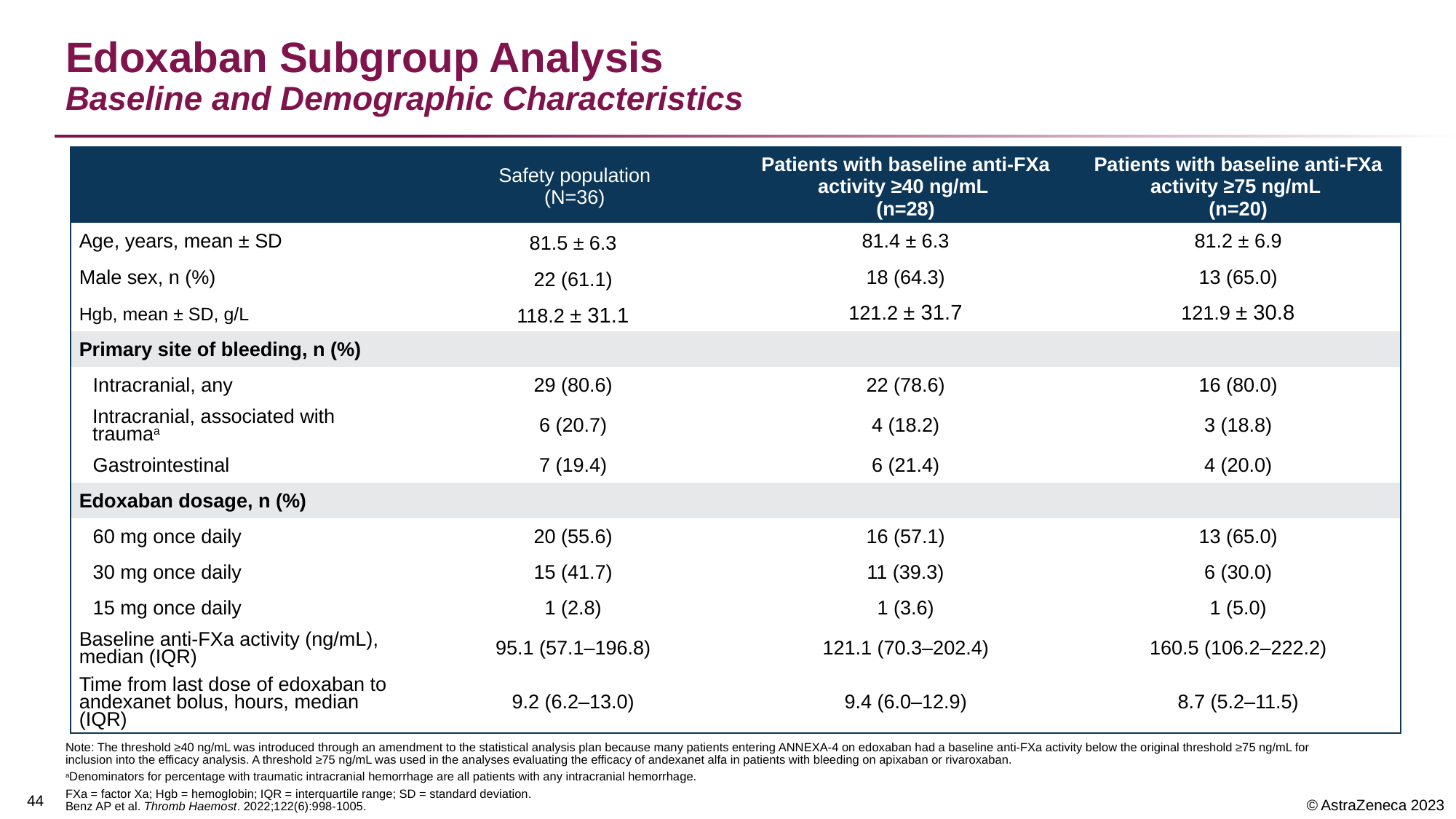

# Edoxaban Subgroup Analysis Baseline and Demographic Characteristics
|  | Safety population (N=36) | Patients with baseline anti-FXa activity ≥40 ng/mL (n=28) | Patients with baseline anti-FXa activity ≥75 ng/mL (n=20) |
| --- | --- | --- | --- |
| Age, years, mean ± SD | 81.5 ± 6.3 | 81.4 ± 6.3 | 81.2 ± 6.9 |
| Male sex, n (%) | 22 (61.1) | 18 (64.3) | 13 (65.0) |
| Hgb, mean ± SD, g/L | 118.2 ± 31.1 | 121.2 ± 31.7 | 121.9 ± 30.8 |
| Primary site of bleeding, n (%) |  |  |  |
| Intracranial, any | 29 (80.6) | 22 (78.6) | 16 (80.0) |
| Intracranial, associated with traumaa | 6 (20.7) | 4 (18.2) | 3 (18.8) |
| Gastrointestinal | 7 (19.4) | 6 (21.4) | 4 (20.0) |
| Edoxaban dosage, n (%) |  |  |  |
| 60 mg once daily | 20 (55.6) | 16 (57.1) | 13 (65.0) |
| 30 mg once daily | 15 (41.7) | 11 (39.3) | 6 (30.0) |
| 15 mg once daily | 1 (2.8) | 1 (3.6) | 1 (5.0) |
| Baseline anti-FXa activity (ng/mL), median (IQR) | 95.1 (57.1–196.8) | 121.1 (70.3–202.4) | 160.5 (106.2–222.2) |
| Time from last dose of edoxaban to andexanet bolus, hours, median (IQR) | 9.2 (6.2–13.0) | 9.4 (6.0–12.9) | 8.7 (5.2–11.5) |

Note: The threshold ≥40 ng/mL was introduced through an amendment to the statistical analysis plan because many patients entering ANNEXA-4 on edoxaban had a baseline anti-FXa activity below the original threshold ≥75 ng/mL for inclusion into the efficacy analysis. A threshold ≥75 ng/mL was used in the analyses evaluating the efficacy of andexanet alfa in patients with bleeding on apixaban or rivaroxaban.
aDenominators for percentage with traumatic intracranial hemorrhage are all patients with any intracranial hemorrhage.
FXa = factor Xa; Hgb = hemoglobin; IQR = interquartile range; SD = standard deviation.
Benz AP et al. Thromb Haemost. 2022;122(6):998-1005.
44